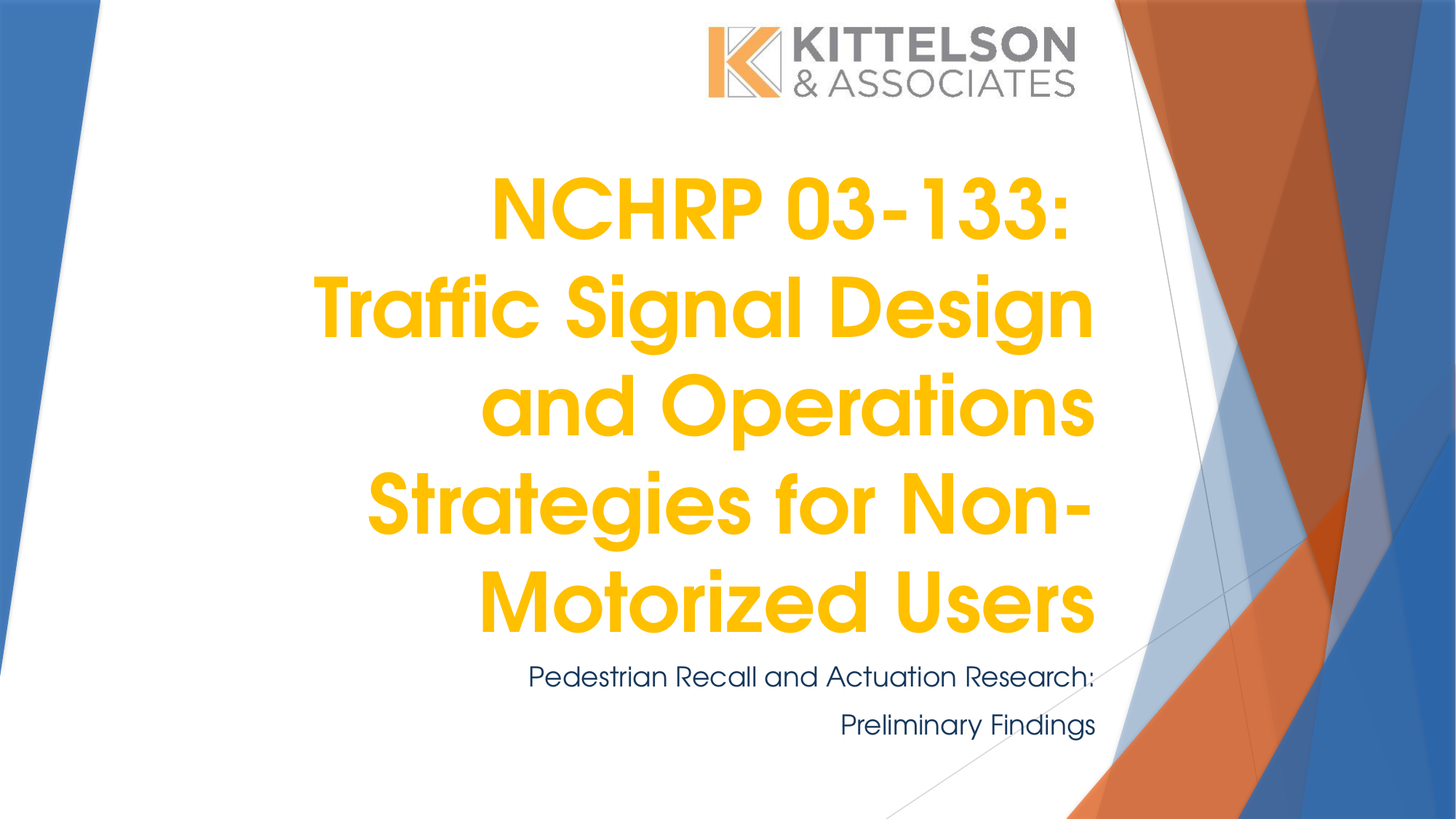

# NCHRP 03-133: Traffic Signal Design and Operations Strategies for Non-Motorized Users
Pedestrian Recall and Actuation Research:
Preliminary Findings